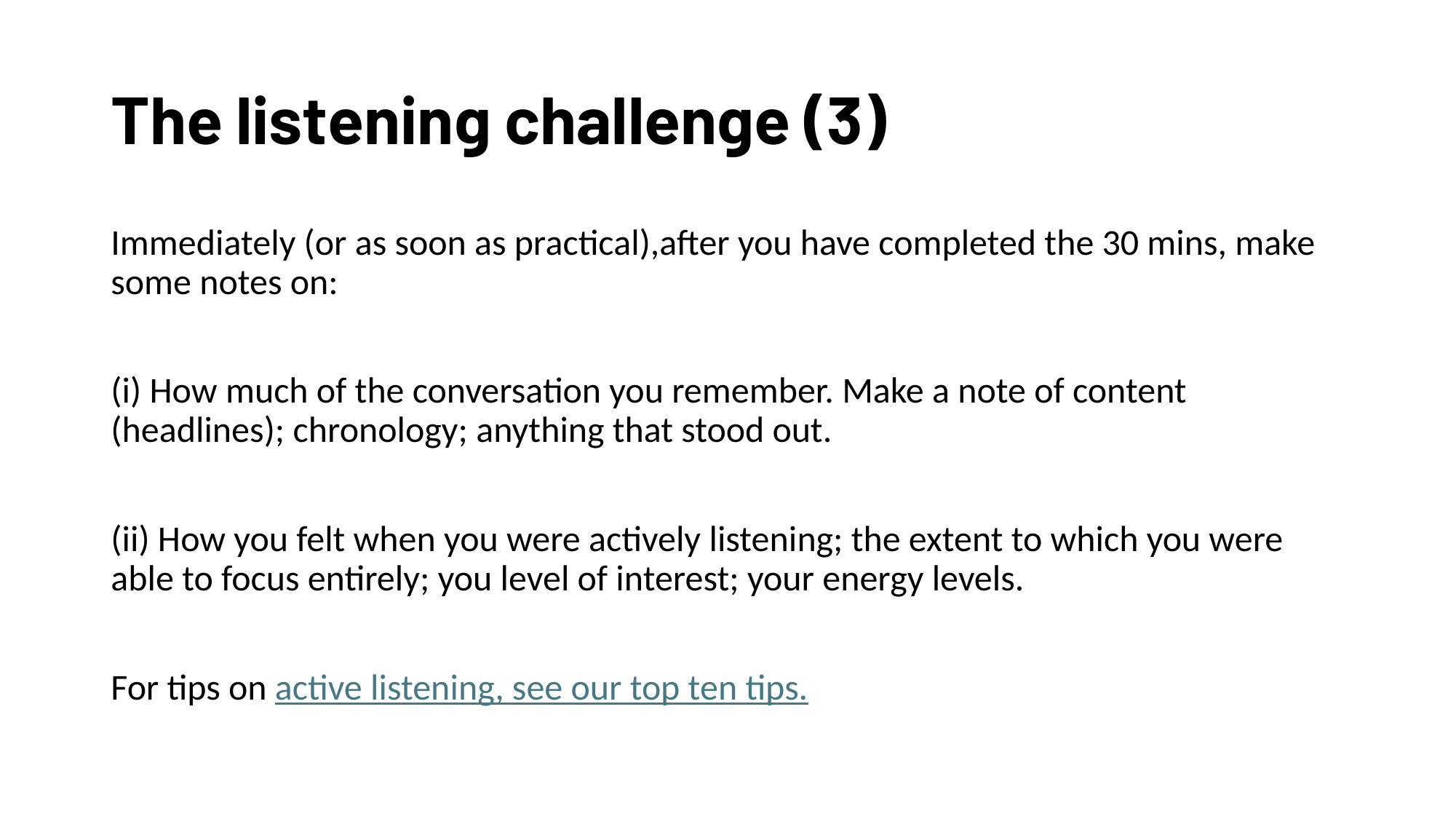

# The listening challenge (3)
Immediately (or as soon as practical),after you have completed the 30 mins, make some notes on:

(i) How much of the conversation you remember. Make a note of content (headlines); chronology; anything that stood out.

(ii) How you felt when you were actively listening; the extent to which you were able to focus entirely; you level of interest; your energy levels.

For tips on active listening, see our top ten tips.